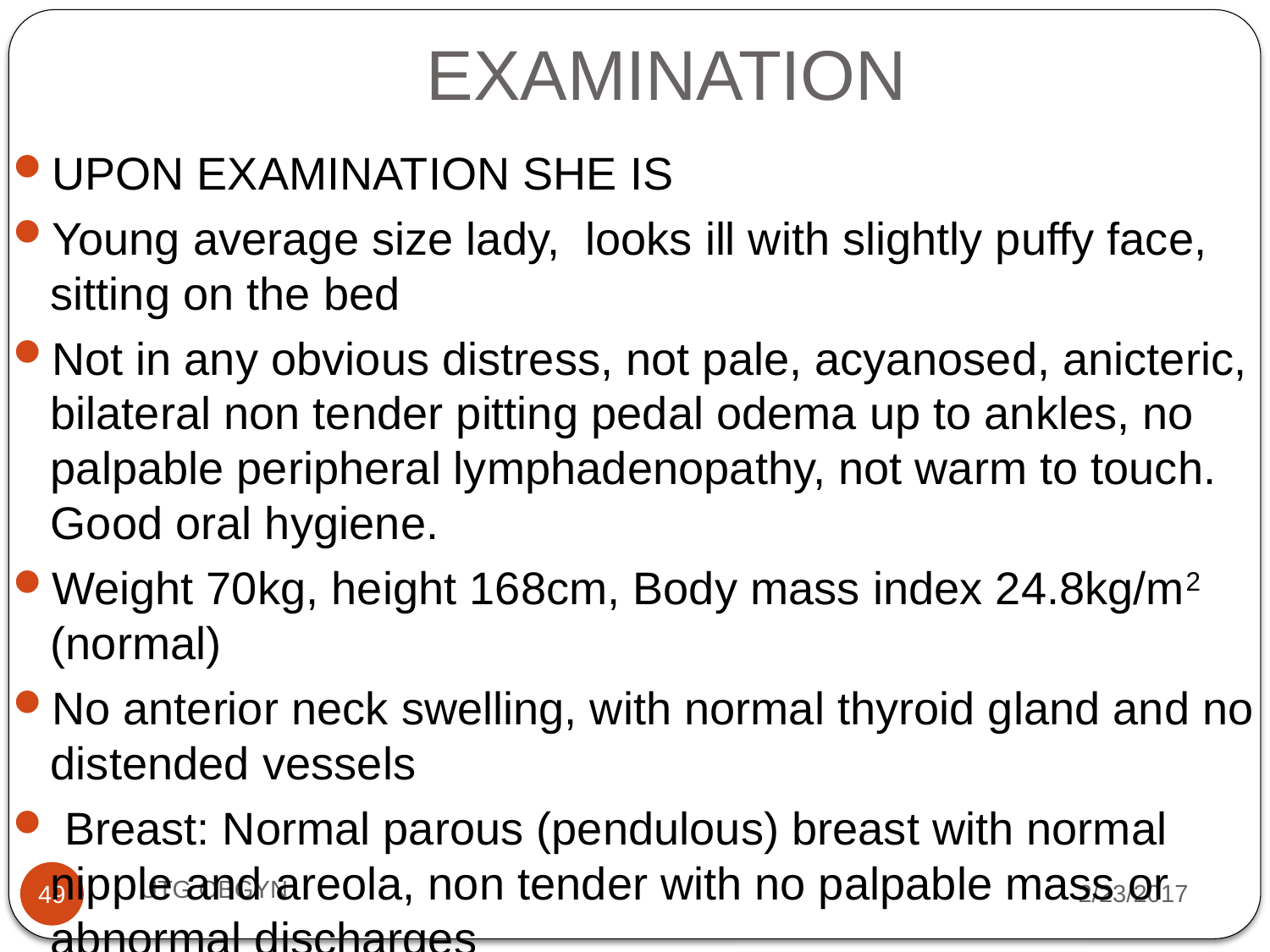

# EXAMINATION
UPON EXAMINATION SHE IS
Young average size lady,  looks ill with slightly puffy face, sitting on the bed
Not in any obvious distress, not pale, acyanosed, anicteric, bilateral non tender pitting pedal odema up to ankles, no palpable peripheral lymphadenopathy, not warm to touch. Good oral hygiene.
Weight 70kg, height 168cm, Body mass index 24.8kg/m2 (normal)
No anterior neck swelling, with normal thyroid gland and no distended vessels
 Breast: Normal parous (pendulous) breast with normal nipple and areola, non tender with no palpable mass or abnormal discharges
UTG OBGYN
2/23/2017
49